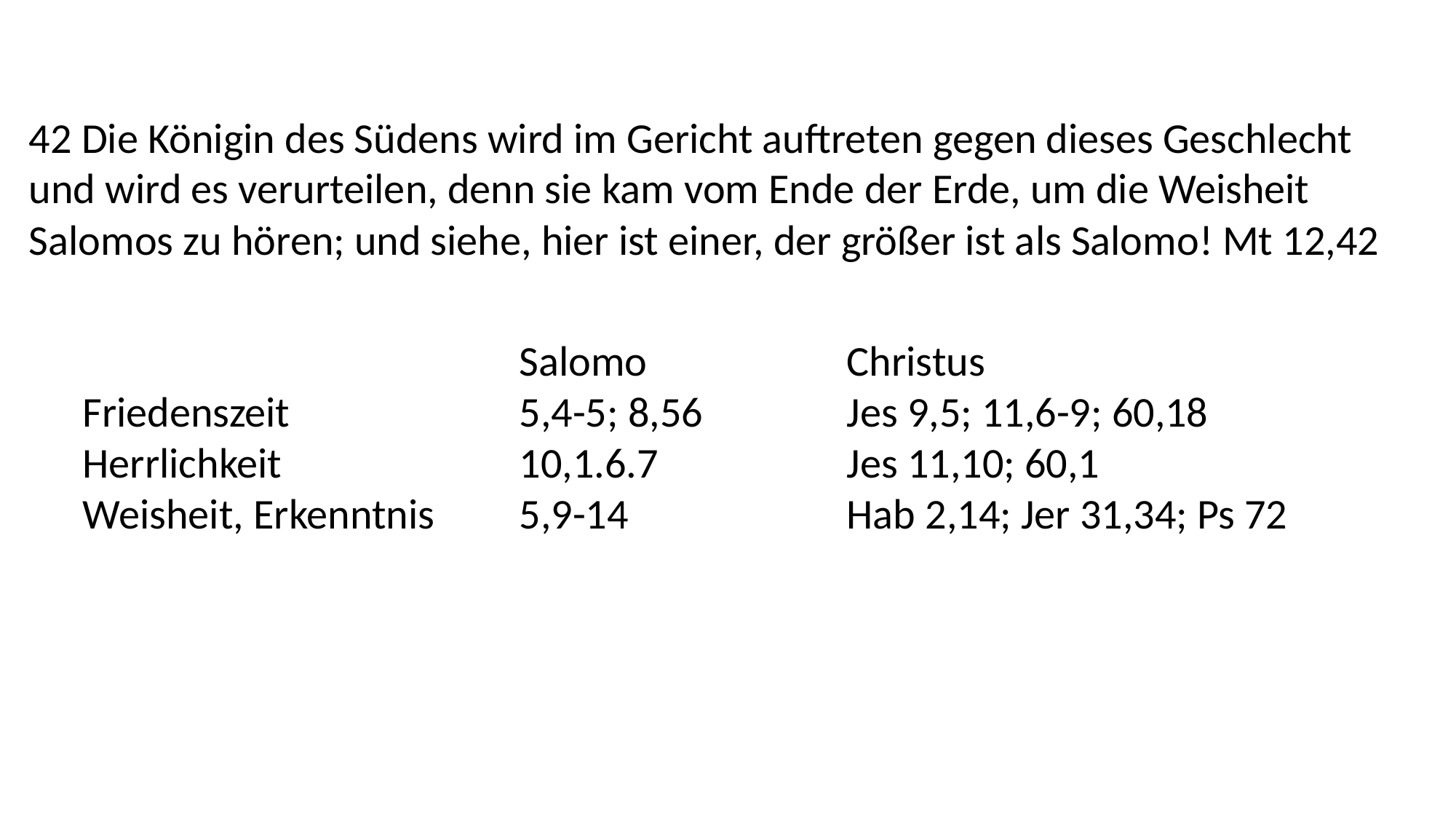

42 Die Königin des Südens wird im Gericht auftreten gegen dieses Geschlecht und wird es verurteilen, denn sie kam vom Ende der Erde, um die Weisheit Salomos zu hören; und siehe, hier ist einer, der größer ist als Salomo! Mt 12,42
				Salomo		Christus
Friedenszeit			5,4-5; 8,56		Jes 9,5; 11,6-9; 60,18
Herrlichkeit			10,1.6.7		Jes 11,10; 60,1
Weisheit, Erkenntnis	5,9-14		Hab 2,14; Jer 31,34; Ps 72